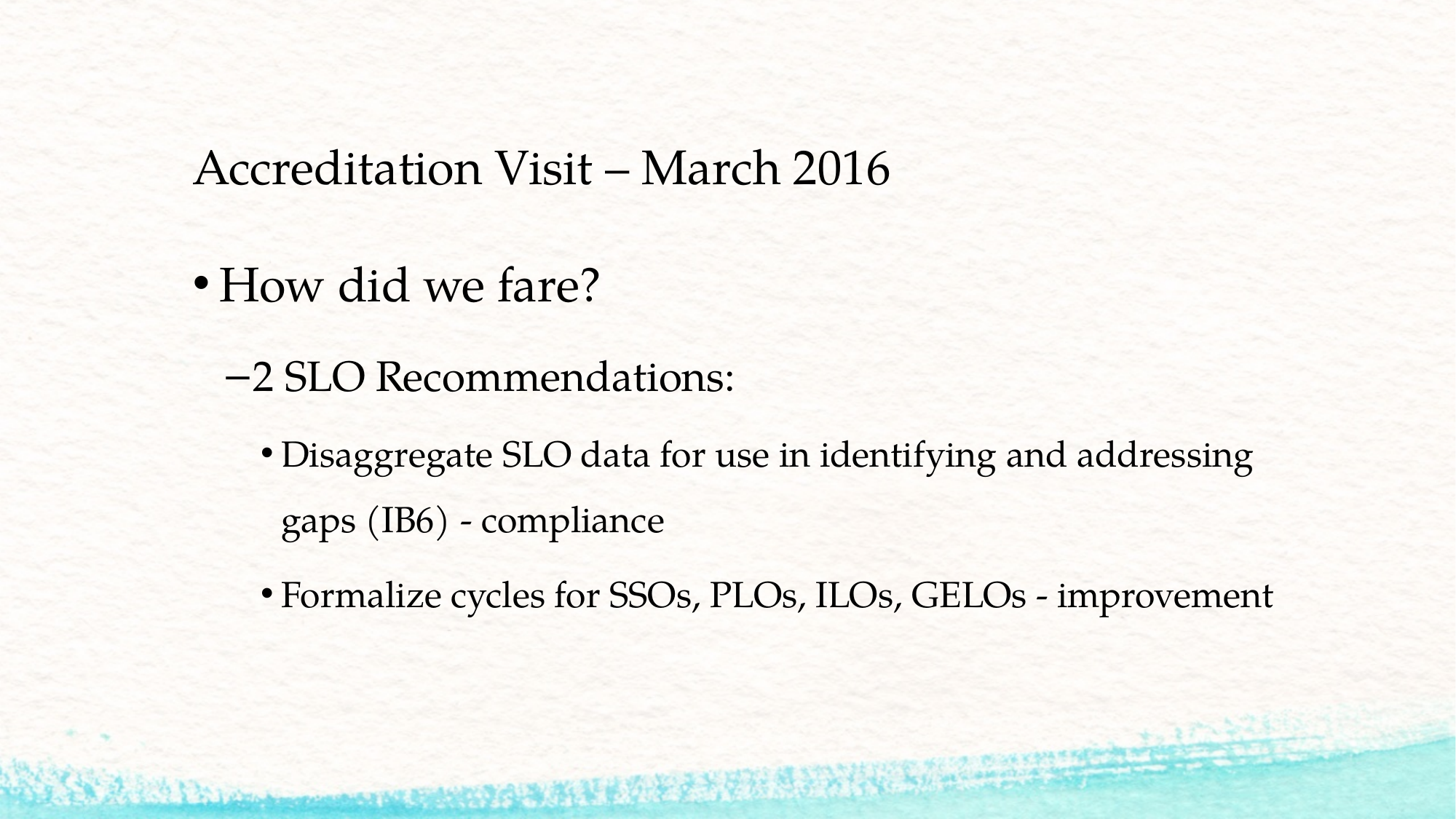

# Accreditation Visit – March 2016
How did we fare?
2 SLO Recommendations:
Disaggregate SLO data for use in identifying and addressing gaps (IB6) - compliance
Formalize cycles for SSOs, PLOs, ILOs, GELOs - improvement